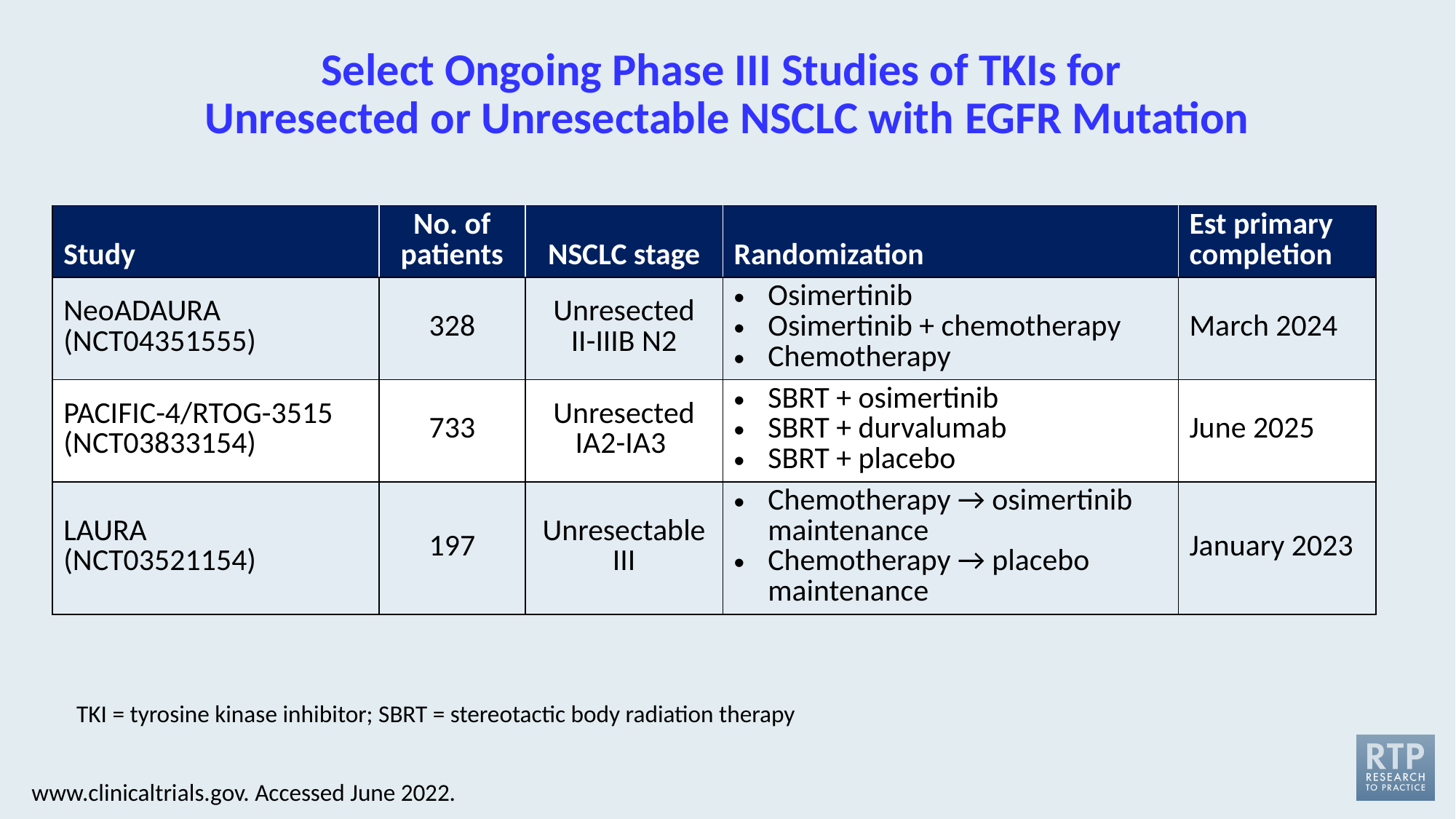

# Select Ongoing Phase III Studies of TKIs for Unresected or Unresectable NSCLC with EGFR Mutation
| Study | No. of patients | NSCLC stage | Randomization | Est primary completion |
| --- | --- | --- | --- | --- |
| NeoADAURA (NCT04351555) | 328 | Unresected II-IIIB N2 | Osimertinib Osimertinib + chemotherapy Chemotherapy | March 2024 |
| PACIFIC-4/RTOG-3515 (NCT03833154) | 733 | Unresected IA2-IA3 | SBRT + osimertinib SBRT + durvalumab SBRT + placebo | June 2025 |
| LAURA (NCT03521154) | 197 | Unresectable III | Chemotherapy → osimertinib maintenance Chemotherapy → placebo maintenance | January 2023 |
TKI = tyrosine kinase inhibitor; SBRT = stereotactic body radiation therapy
www.clinicaltrials.gov. Accessed June 2022.